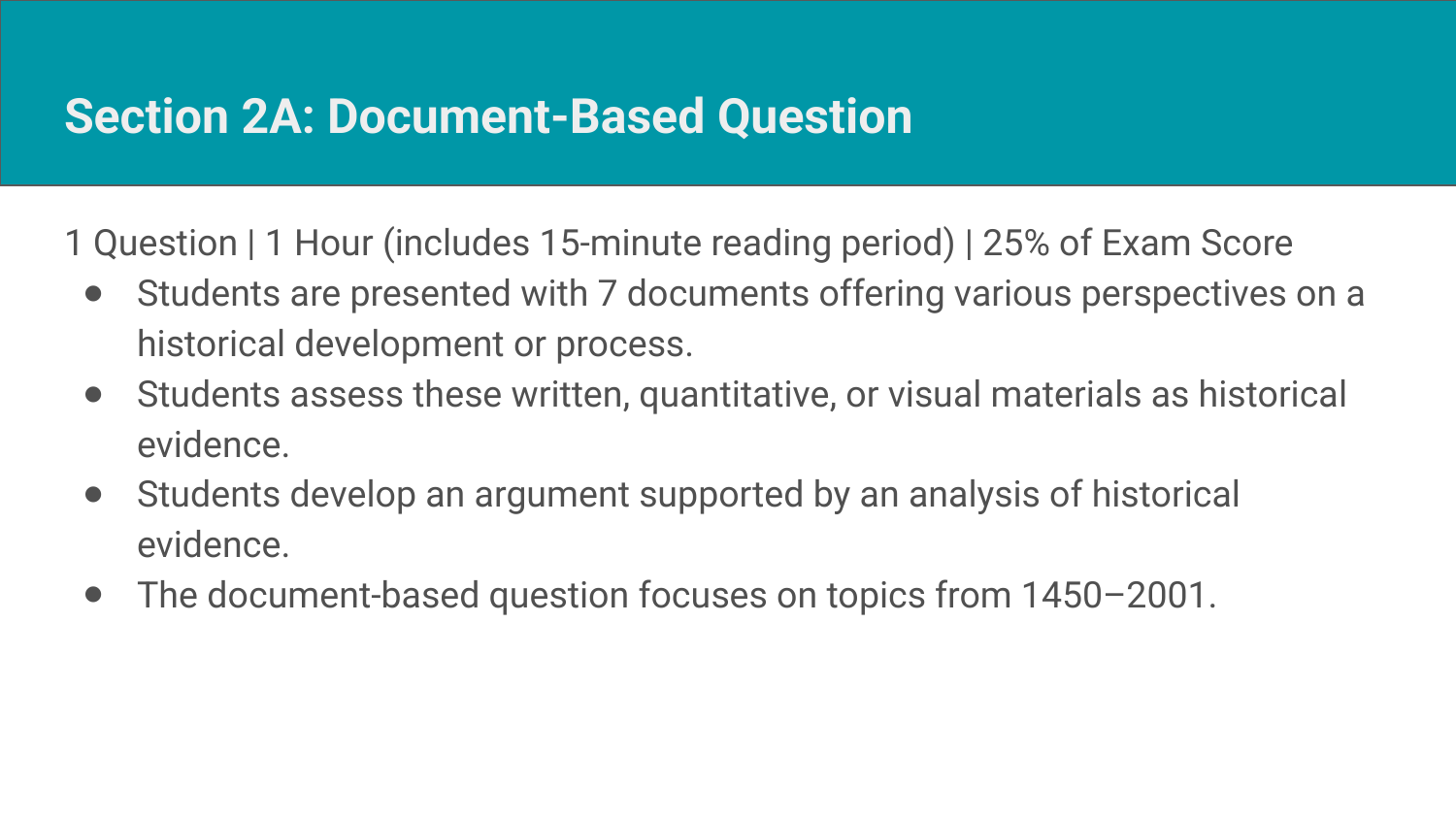

# Section 2A: Document-Based Question
1 Question | 1 Hour (includes 15-minute reading period) | 25% of Exam Score
Students are presented with 7 documents offering various perspectives on a historical development or process.
Students assess these written, quantitative, or visual materials as historical evidence.
Students develop an argument supported by an analysis of historical evidence.
The document-based question focuses on topics from 1450–2001.